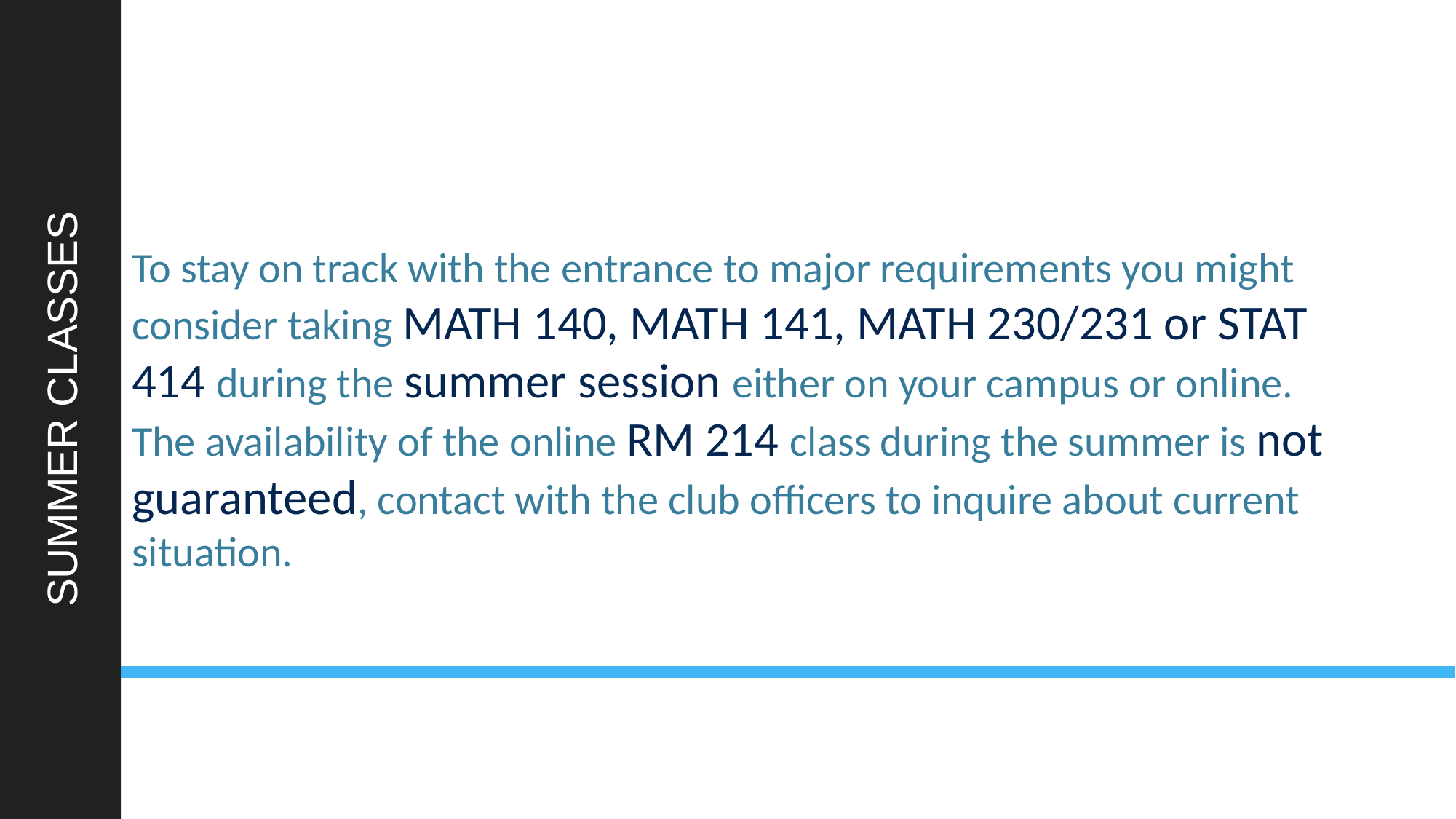

SUMMER CLASSES
To stay on track with the entrance to major requirements you might consider taking MATH 140, MATH 141, MATH 230/231 or STAT 414 during the summer session either on your campus or online.
The availability of the online RM 214 class during the summer is not guaranteed, contact with the club officers to inquire about current situation.